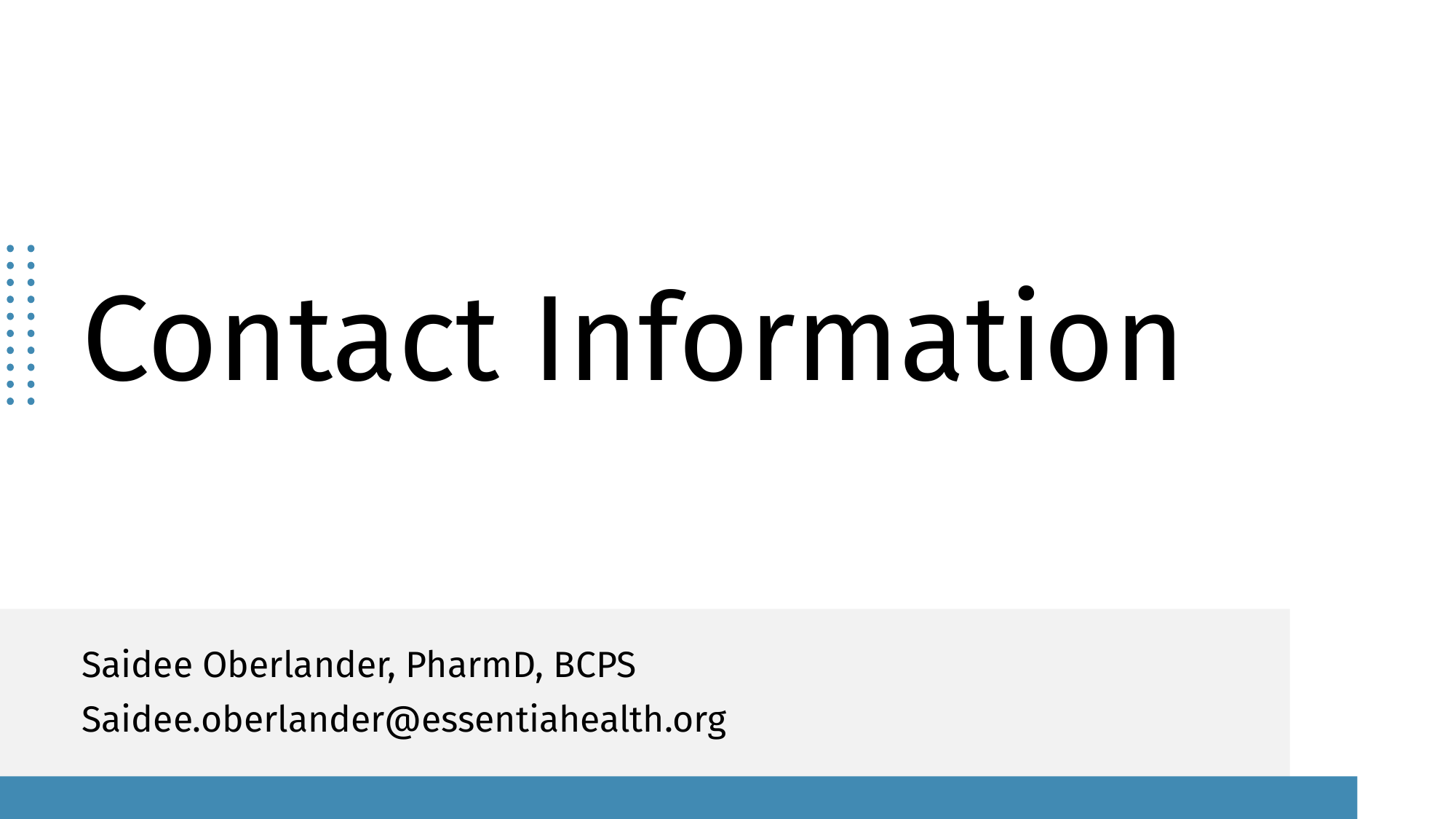

# Contact Information

Saidee Oberlander, PharmD, BCPS
Saidee.oberlander@essentiahealth.org